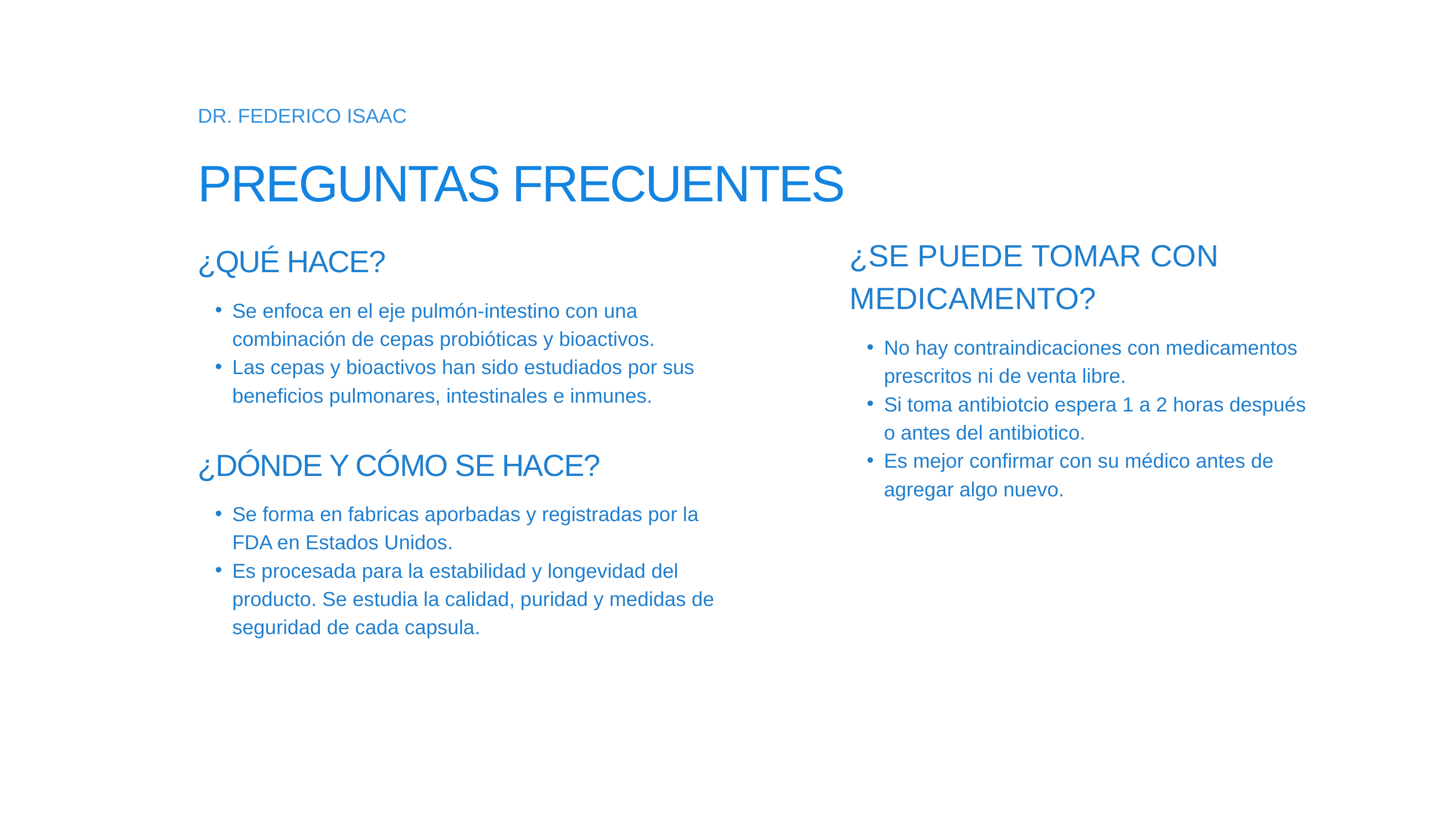

DR. FEDERICO ISAAC
PREGUNTAS FRECUENTES
¿SE PUEDE TOMAR CON MEDICAMENTO?
¿QUÉ HACE?
Se enfoca en el eje pulmón-intestino con una combinación de cepas probióticas y bioactivos.
Las cepas y bioactivos han sido estudiados por sus beneficios pulmonares, intestinales e inmunes.

No hay contraindicaciones con medicamentos prescritos ni de venta libre.
Si toma antibiotcio espera 1 a 2 horas después o antes del antibiotico.
Es mejor confirmar con su médico antes de agregar algo nuevo.
¿DÓNDE Y CÓMO SE HACE?
Se forma en fabricas aporbadas y registradas por la FDA en Estados Unidos.
Es procesada para la estabilidad y longevidad del producto. Se estudia la calidad, puridad y medidas de seguridad de cada capsula.